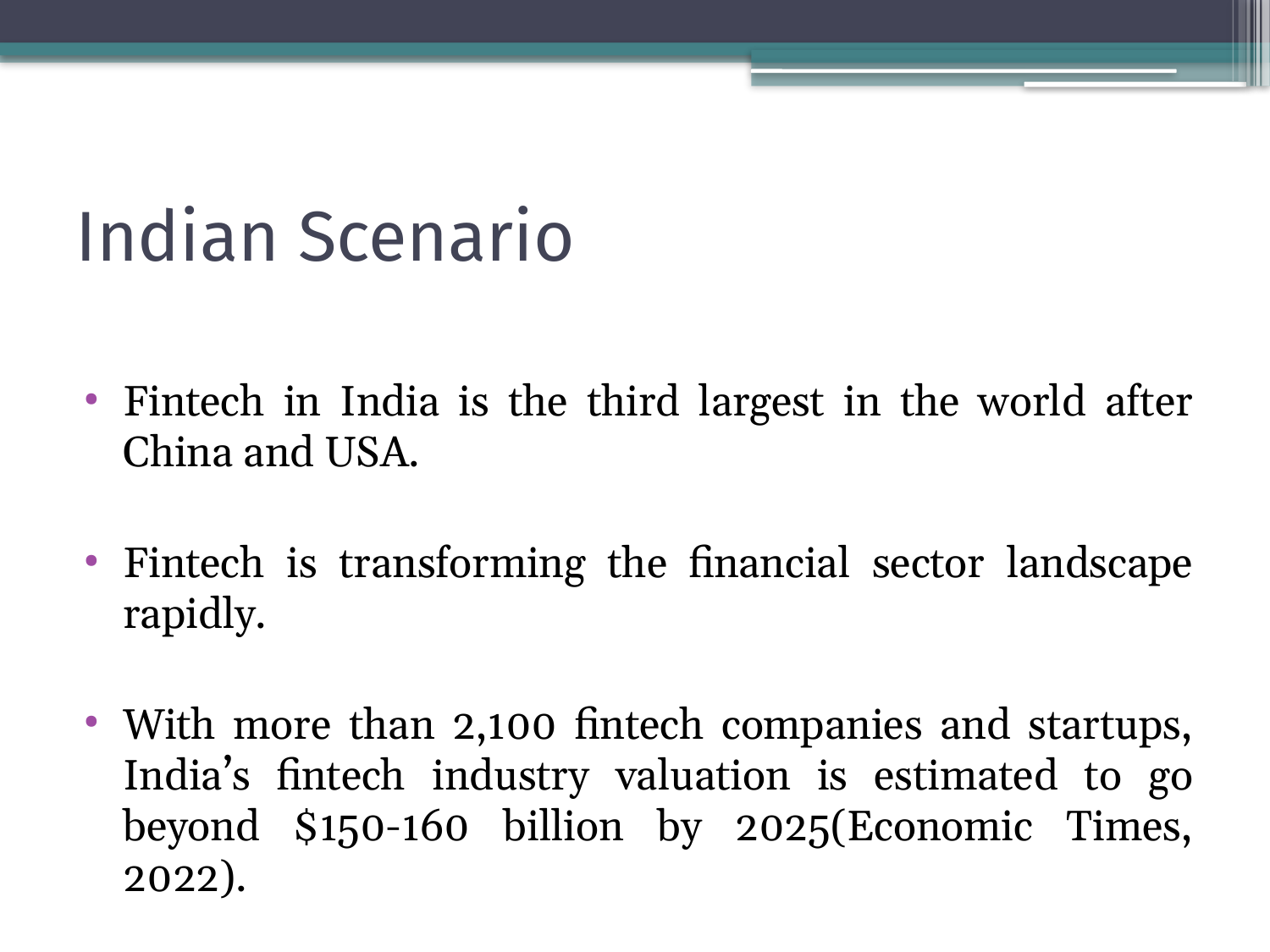

# Indian Scenario

Fintech in India is the third largest in the world after China and USA.

Fintech is transforming the financial sector landscape rapidly.

With more than 2,100 fintech companies and startups, India’s fintech industry valuation is estimated to go beyond $150-160 billion by 2025(Economic Times, 2022).